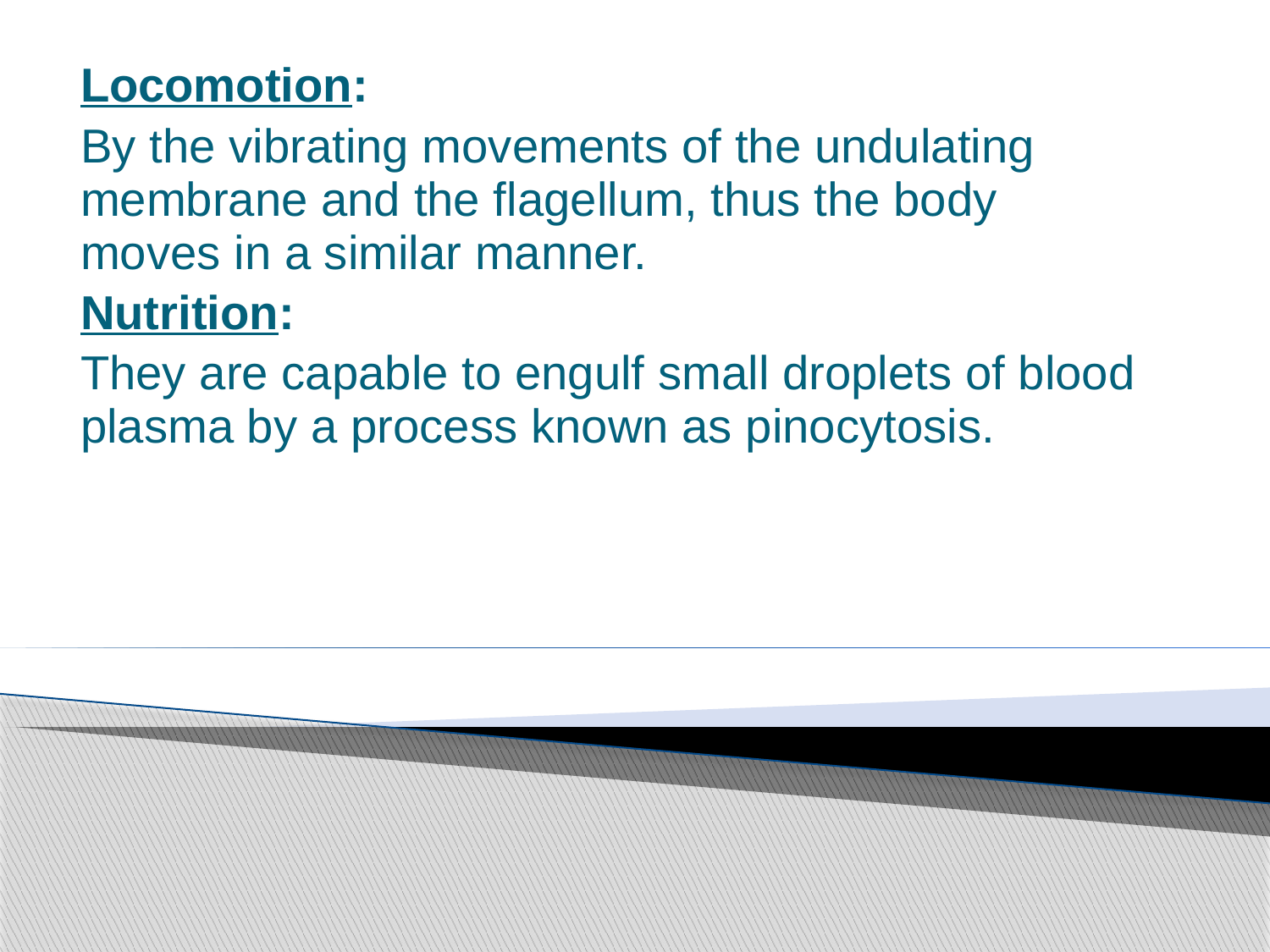

Locomotion:
By the vibrating movements of the undulating membrane and the flagellum, thus the body moves in a similar manner.
Nutrition:
They are capable to engulf small droplets of blood plasma by a process known as pinocytosis.